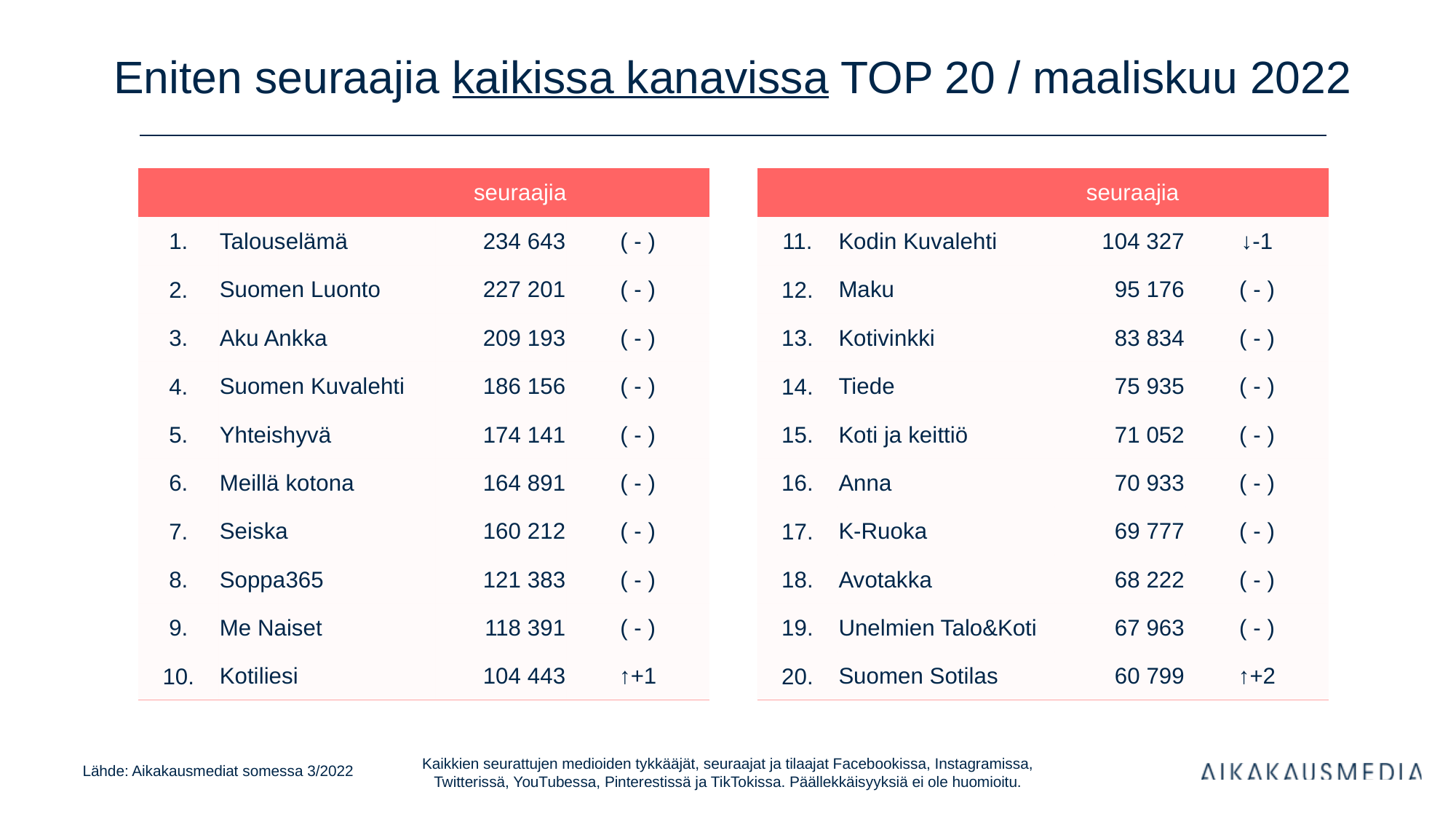

# Eniten seuraajia kaikissa kanavissa TOP 20 / maaliskuu 2022
|  |  | seuraajia |  |
| --- | --- | --- | --- |
| 1. | Talouselämä | 234 643 | ( - ) |
| 2. | Suomen Luonto | 227 201 | ( - ) |
| 3. | Aku Ankka | 209 193 | ( - ) |
| 4. | Suomen Kuvalehti | 186 156 | ( - ) |
| 5. | Yhteishyvä | 174 141 | ( - ) |
| 6. | Meillä kotona | 164 891 | ( - ) |
| 7. | Seiska | 160 212 | ( - ) |
| 8. | Soppa365 | 121 383 | ( - ) |
| 9. | Me Naiset | 118 391 | ( - ) |
| 10. | Kotiliesi | 104 443 | ↑+1 |
|  |  | seuraajia |  |
| --- | --- | --- | --- |
| 11. | Kodin Kuvalehti | 104 327 | ↓-1 |
| 12. | Maku | 95 176 | ( - ) |
| 13. | Kotivinkki | 83 834 | ( - ) |
| 14. | Tiede | 75 935 | ( - ) |
| 15. | Koti ja keittiö | 71 052 | ( - ) |
| 16. | Anna | 70 933 | ( - ) |
| 17. | K-Ruoka | 69 777 | ( - ) |
| 18. | Avotakka | 68 222 | ( - ) |
| 19. | Unelmien Talo&Koti | 67 963 | ( - ) |
| 20. | Suomen Sotilas | 60 799 | ↑+2 |
Kaikkien seurattujen medioiden tykkääjät, seuraajat ja tilaajat Facebookissa, Instagramissa, Twitterissä, YouTubessa, Pinterestissä ja TikTokissa. Päällekkäisyyksiä ei ole huomioitu.